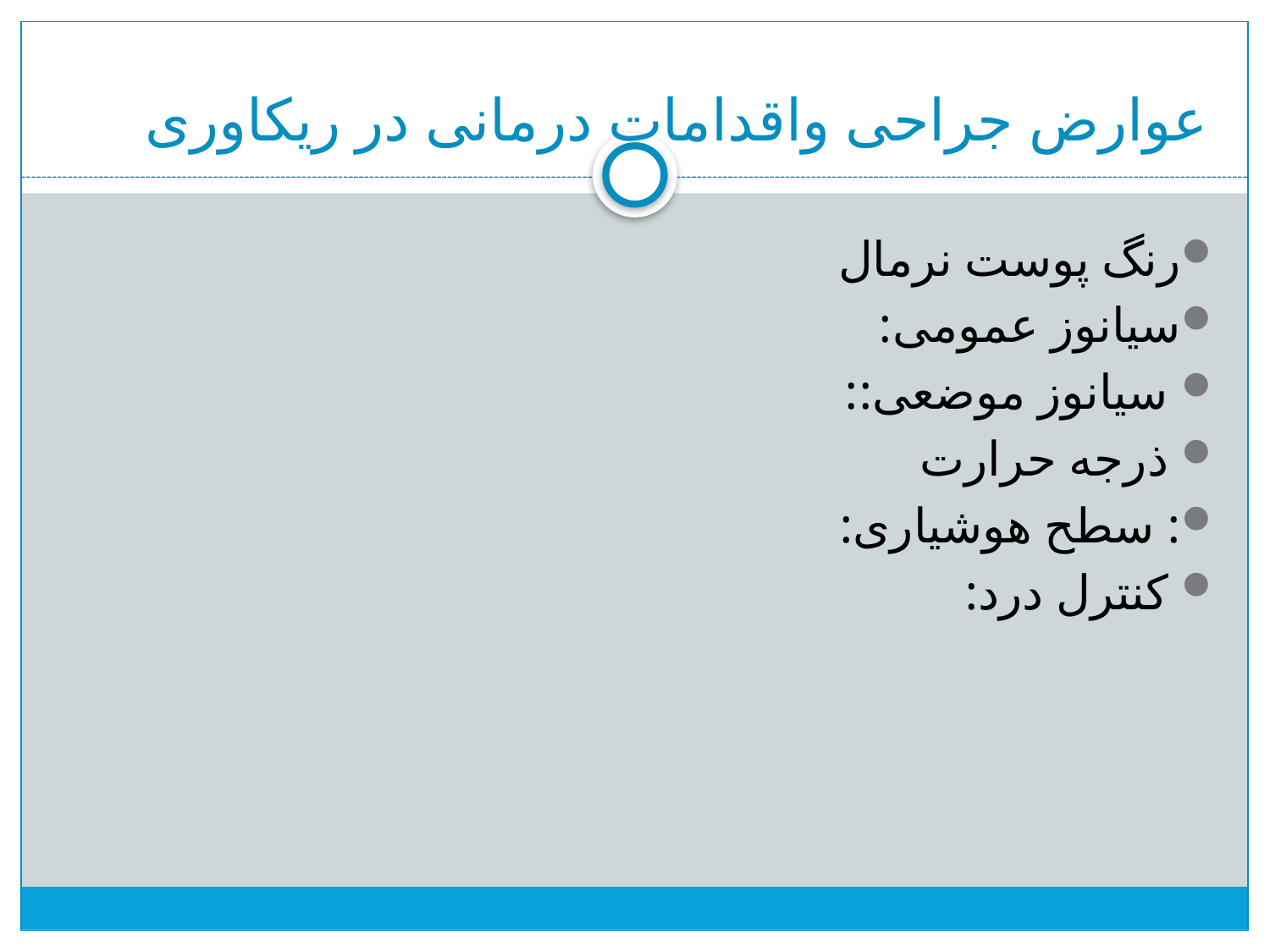

# عوارض جراحی واقدامات درمانی در ریکاوری
رنگ پوست نرمال
سیانوز عمومی:
 سیانوز موضعی::
 ذرجه حرارت
: سطح هوشیاری:
 کنترل درد: